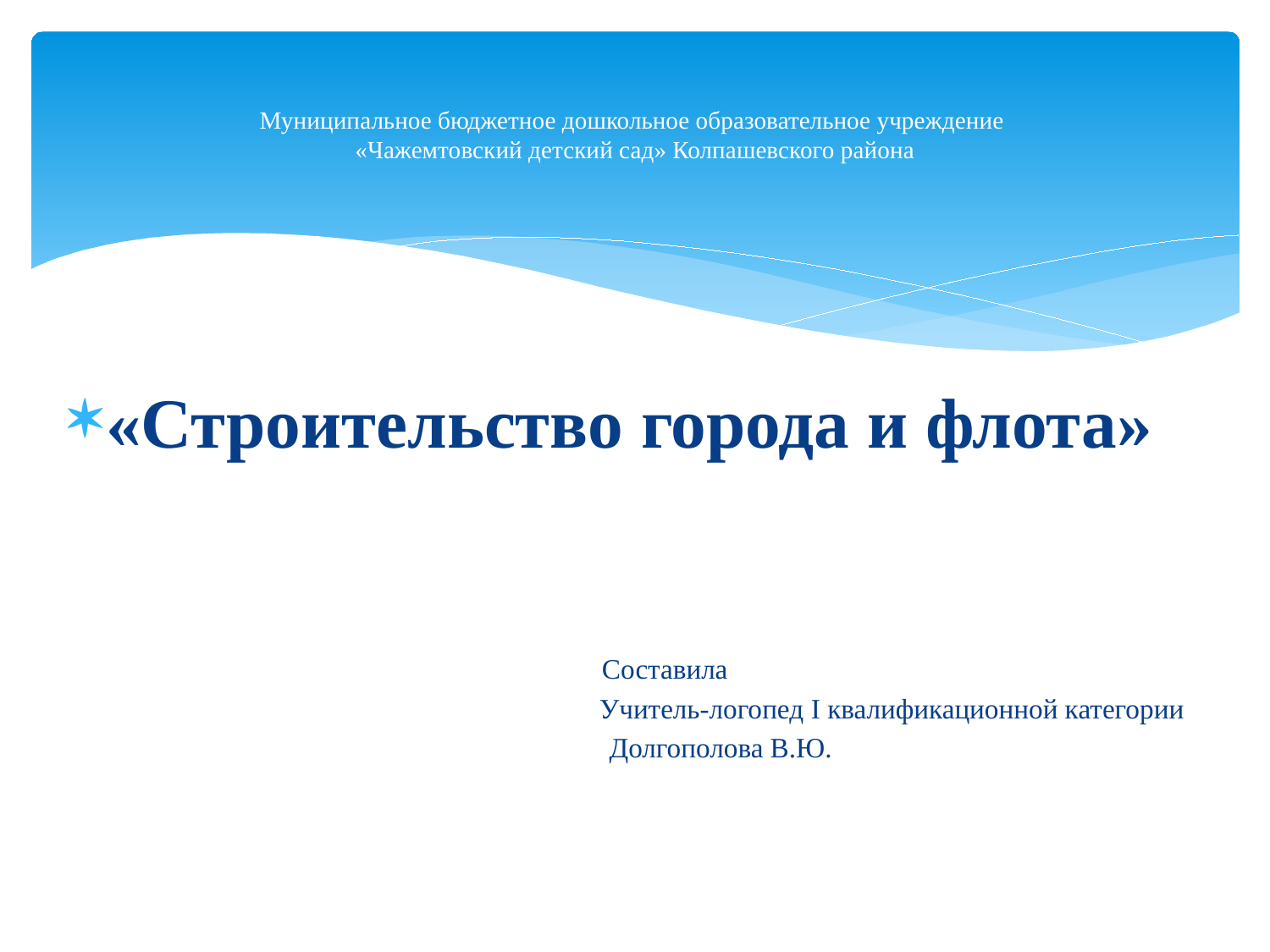

# Муниципальное бюджетное дошкольное образовательное учреждение «Чажемтовский детский сад» Колпашевского района
«Строительство города и флота»

           Составила
                                                                            Учитель-логопед I квалификационной категории
                          Долгополова В.Ю.